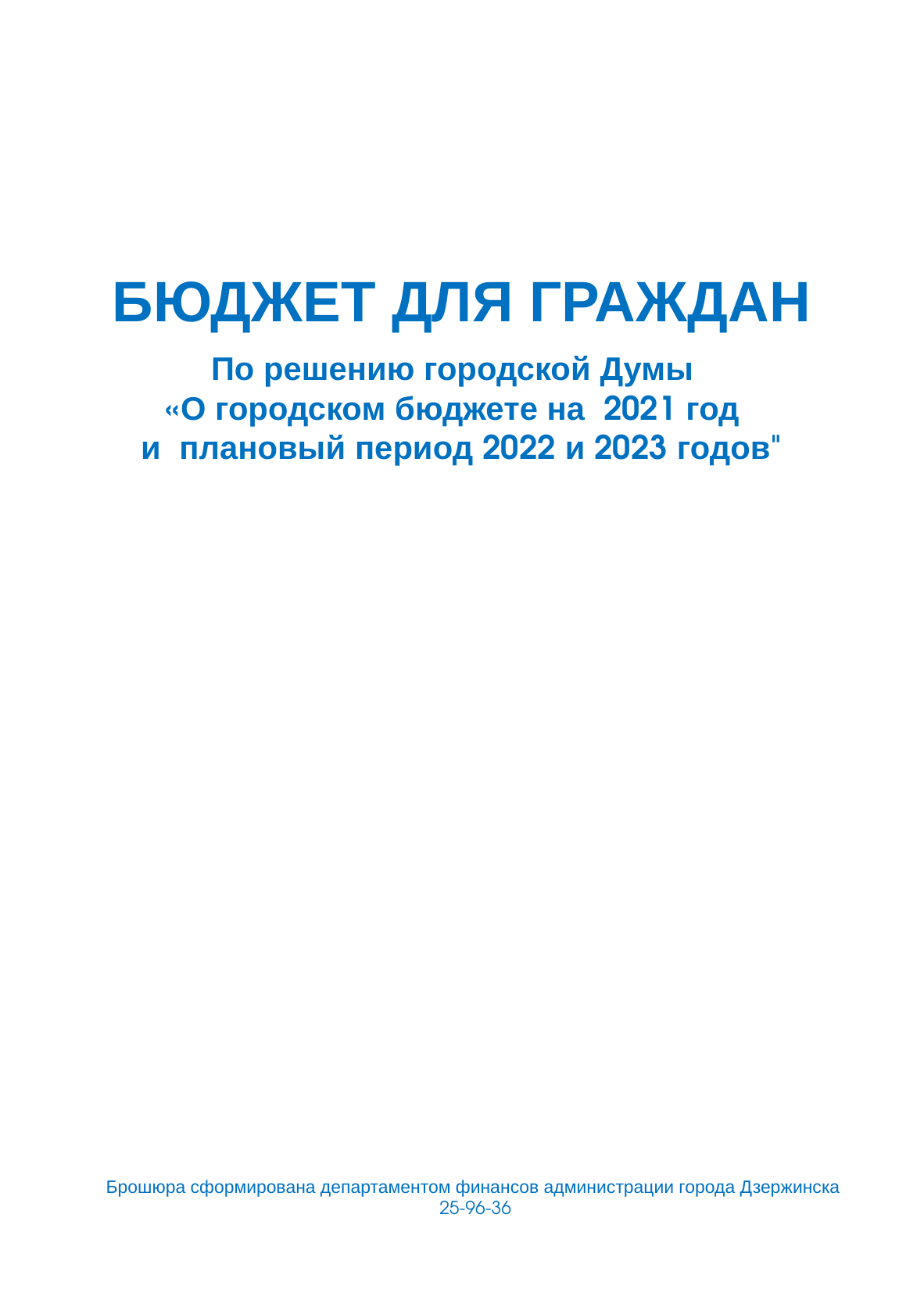

БЮДЖЕТ ДЛЯ ГРАЖДАН
По решению городской Думы
«О городском бюджете на  2021 год
и  плановый период 2022 и 2023 годов"
Брошюра сформирована департаментом финансов администрации города Дзержинска
25-96-36